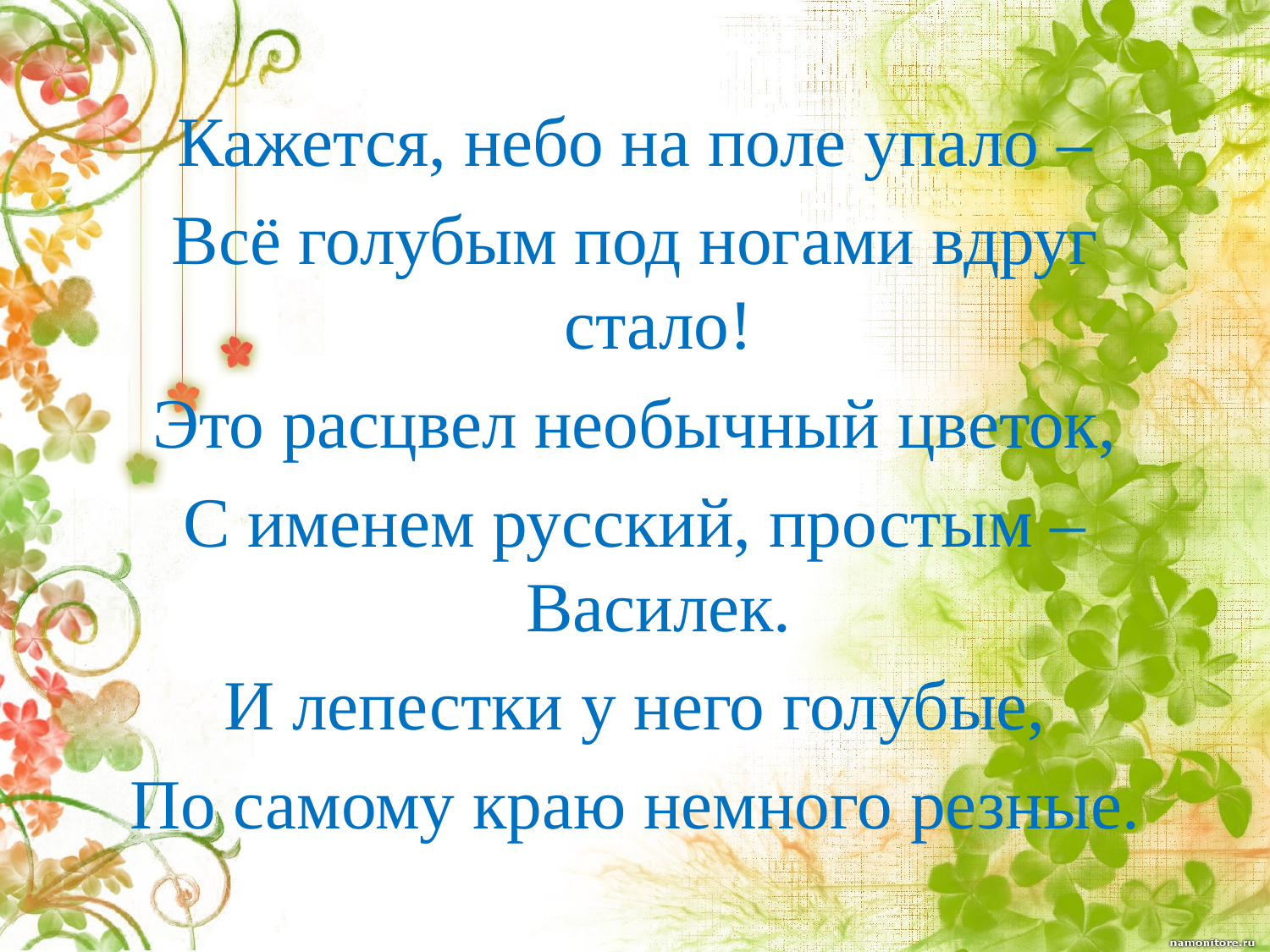

#
Кажется, небо на поле упало –
Всё голубым под ногами вдруг стало!
Это расцвел необычный цветок,
С именем русский, простым – Василек.
И лепестки у него голубые,
По самому краю немного резные.